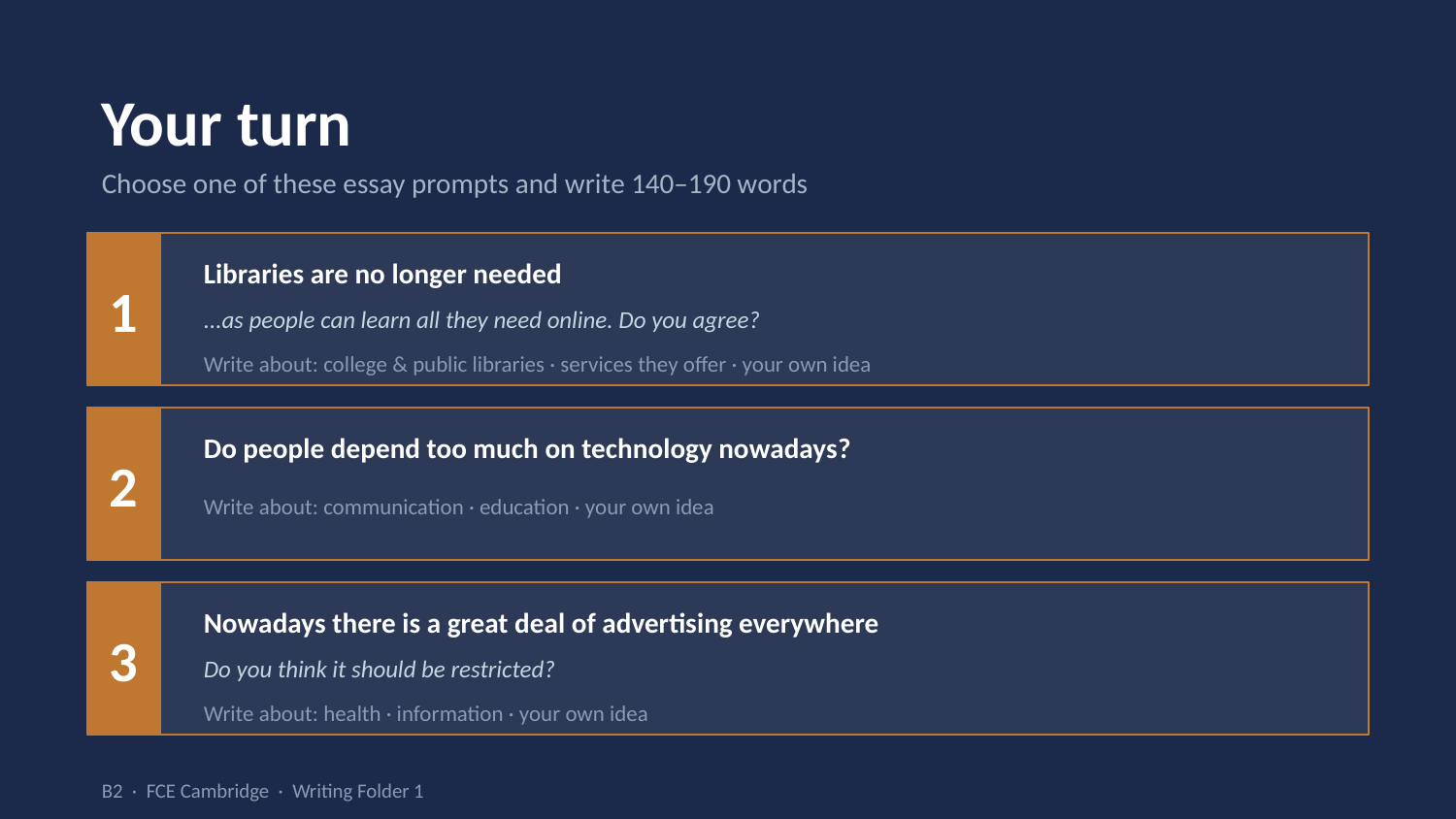

Your turn
Choose one of these essay prompts and write 140–190 words

1
Libraries are no longer needed
...as people can learn all they need online. Do you agree?
Write about: college & public libraries · services they offer · your own idea

2
Do people depend too much on technology nowadays?
Write about: communication · education · your own idea

3
Nowadays there is a great deal of advertising everywhere
Do you think it should be restricted?
Write about: health · information · your own idea
B2  ·  FCE Cambridge  ·  Writing Folder 1